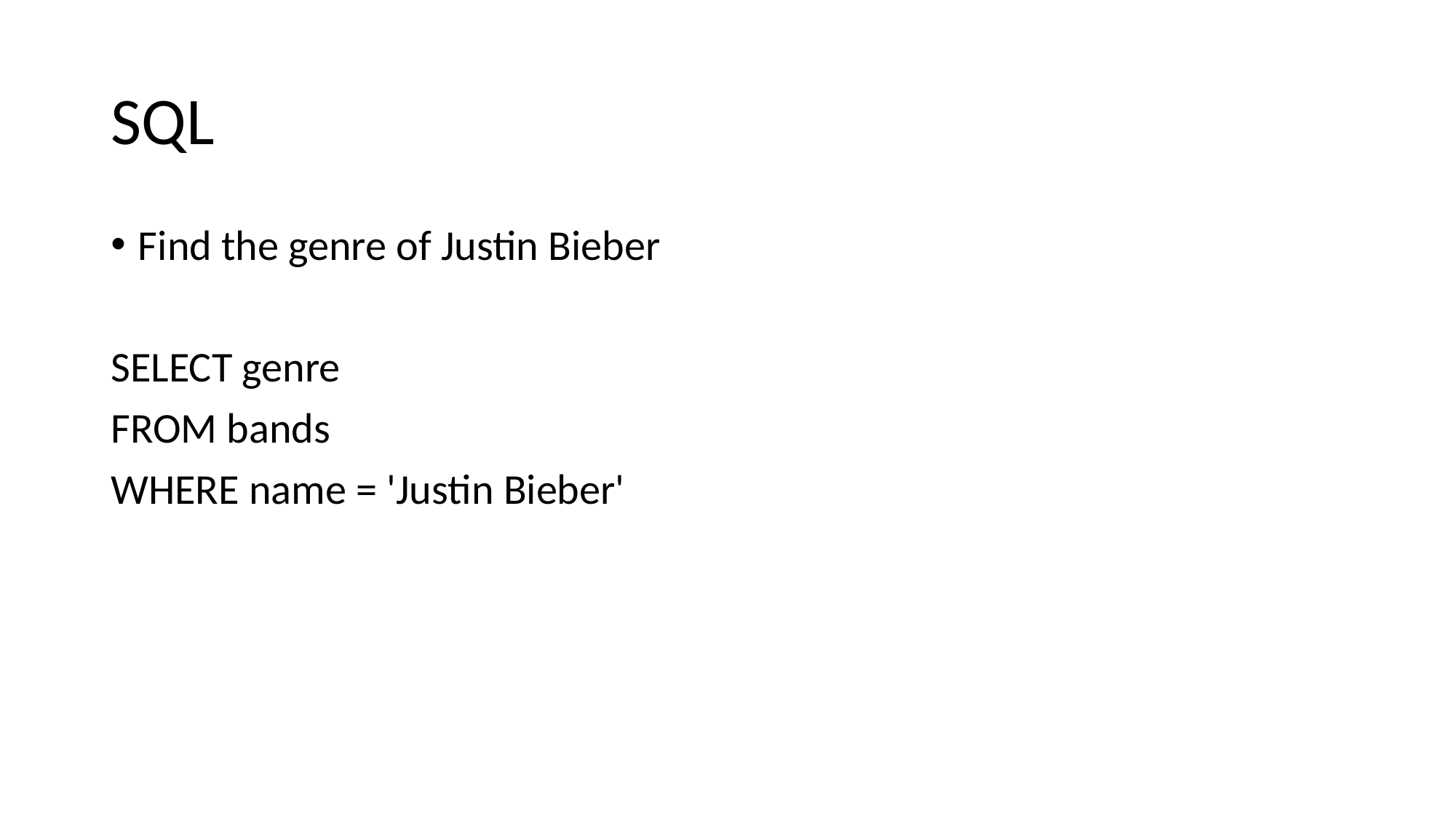

# SQL
Find the genre of Justin Bieber

SELECT genre
FROM bands
WHERE name = 'Justin Bieber'